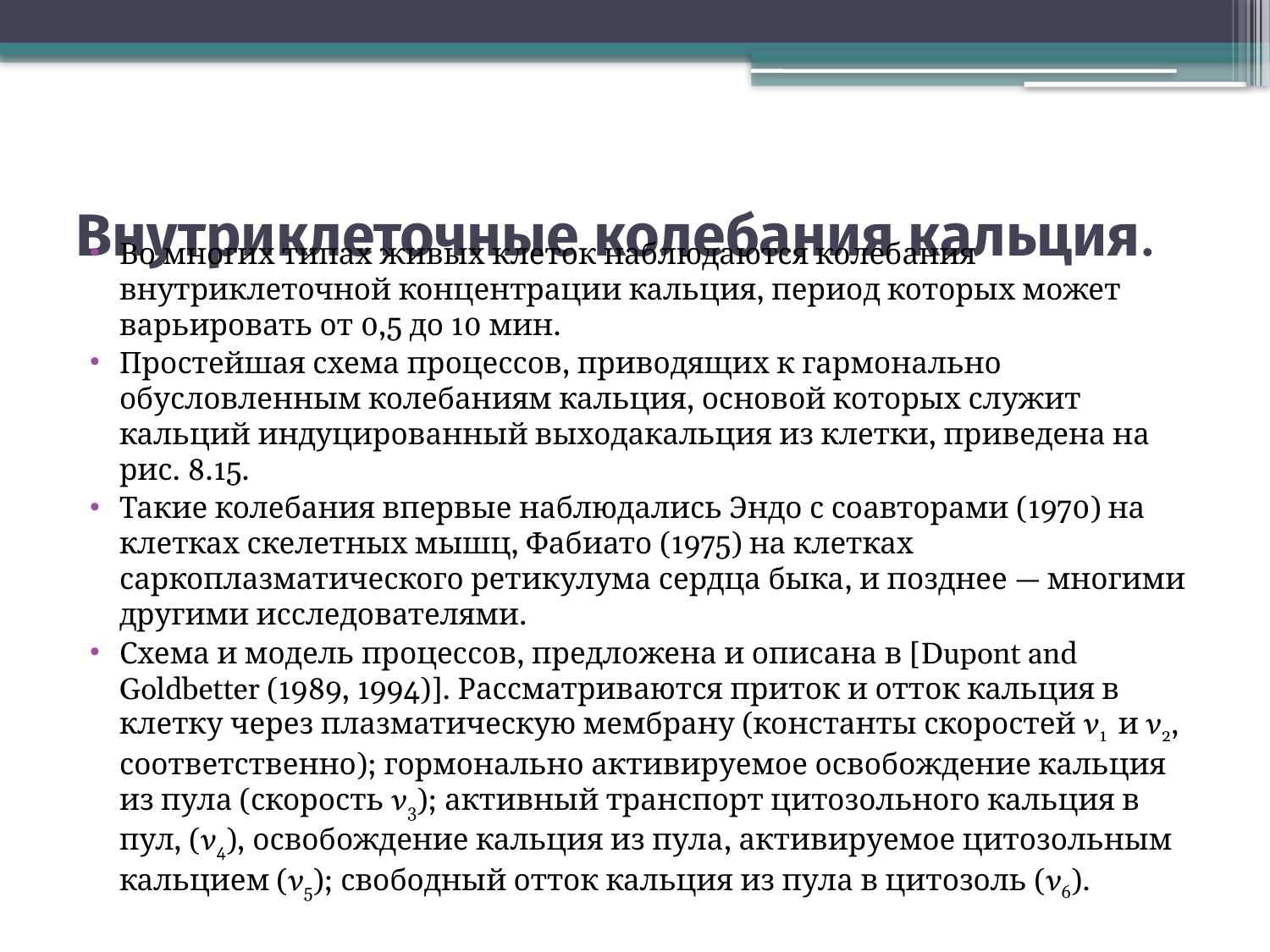

# Внутриклеточные колебания кальция.
Во многих типах живых клеток наблюдаются колебания внутриклеточной концентрации кальция, период которых может варьировать от 0,5 до 10 мин.
Простейшая схема процессов, приводящих к гармонально обусловленным колебаниям кальция, основой которых служит кальций индуцированный выходакальция из клетки, приведена на рис. 8.15.
Такие колебания впервые наблюдались Эндо с соавторами (1970) на клетках скелетных мышц, Фабиато (1975) на клетках саркоплазматического ретикулума сердца быка, и позднее — многими другими исследователями.
Схема и модель процессов, предложена и описана в [Dupont and Goldbetter (1989, 1994)]. Рассматриваются приток и отток кальция в клетку через плазматическую мембрану (константы скоростей v1  и v2, соответственно); гормонально активируемое освобождение кальция из пула (скорость v3); активный транспорт цитозольного кальция в пул, (v4), освобождение кальция из пула, активируемое цитозольным кальцием (v5); свободный отток кальция из пула в цитозоль (v6).